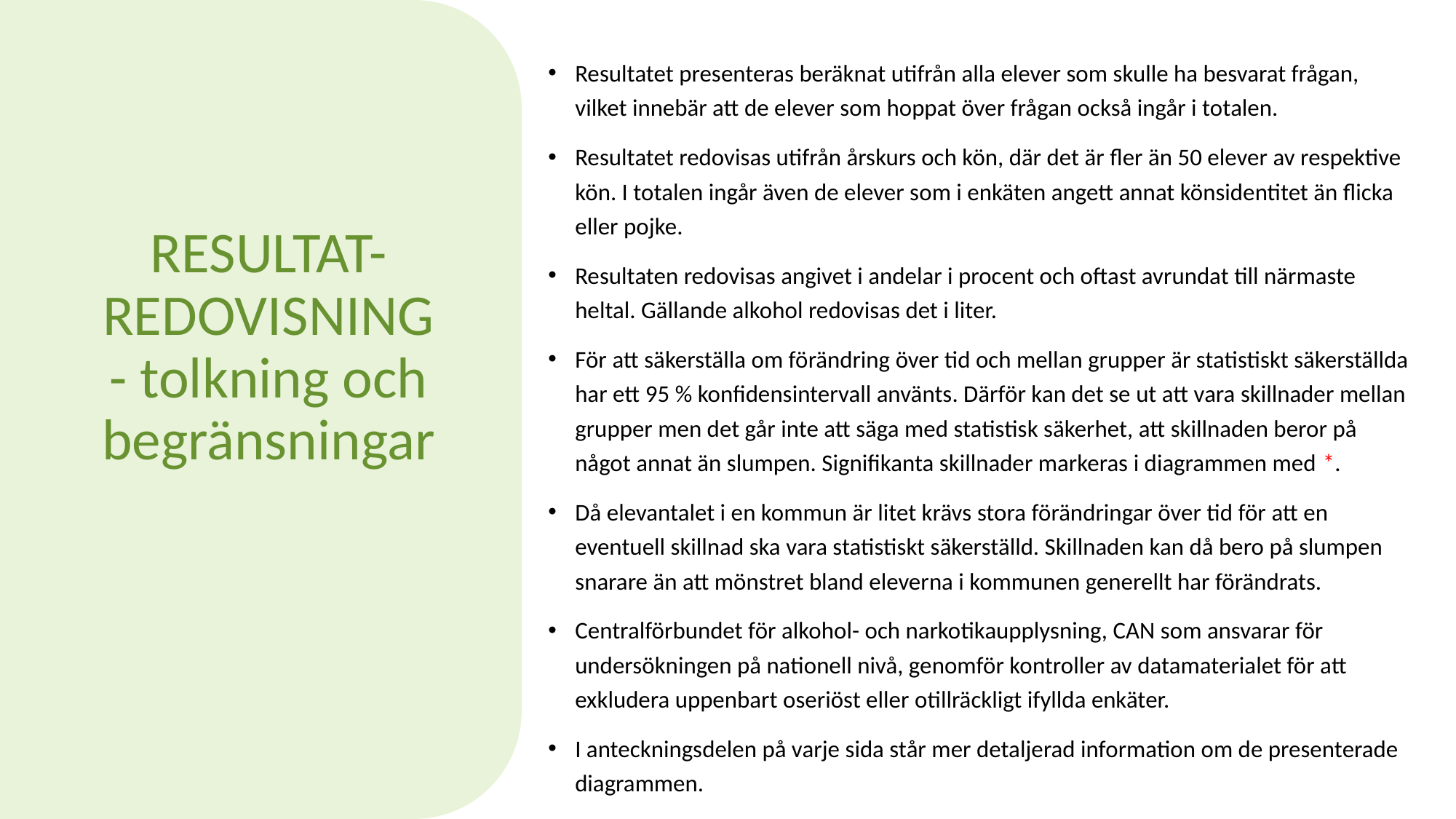

Resultatet presenteras beräknat utifrån alla elever som skulle ha besvarat frågan, vilket innebär att de elever som hoppat över frågan också ingår i totalen.
Resultatet redovisas utifrån årskurs och kön, där det är fler än 50 elever av respektive kön. I totalen ingår även de elever som i enkäten angett annat könsidentitet än flicka eller pojke.
Resultaten redovisas angivet i andelar i procent och oftast avrundat till närmaste heltal. Gällande alkohol redovisas det i liter.
För att säkerställa om förändring över tid och mellan grupper är statistiskt säkerställda har ett 95 % konfidensintervall använts. Därför kan det se ut att vara skillnader mellan grupper men det går inte att säga med statistisk säkerhet, att skillnaden beror på något annat än slumpen. Signifikanta skillnader markeras i diagrammen med *.
Då elevantalet i en kommun är litet krävs stora förändringar över tid för att en eventuell skillnad ska vara statistiskt säkerställd. Skillnaden kan då bero på slumpen snarare än att mönstret bland eleverna i kommunen generellt har förändrats.
Centralförbundet för alkohol- och narkotikaupplysning, CAN som ansvarar för undersökningen på nationell nivå, genomför kontroller av datamaterialet för att exkludera uppenbart oseriöst eller otillräckligt ifyllda enkäter.
I anteckningsdelen på varje sida står mer detaljerad information om de presenterade diagrammen.

# RESULTAT- REDOVISNING - tolkning och begränsningar